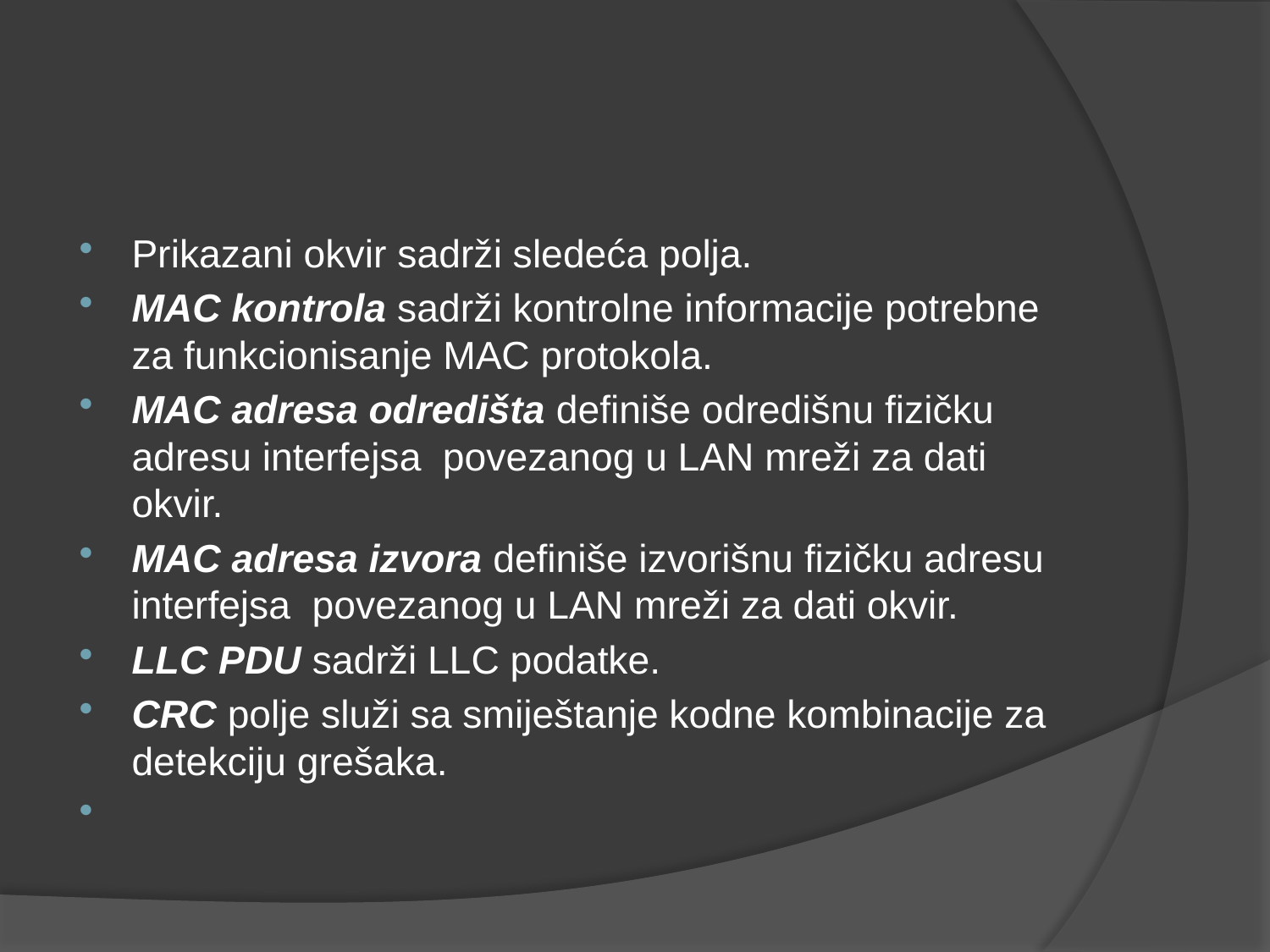

#
Prikazani okvir sadrži sledeća polja.
MAC kontrola sadrži kontrolne informacije potrebne za funkcionisanje MAC protokola.
MAC adresa odredišta definiše odredišnu fizičku adresu interfejsa  povezanog u LAN mreži za dati okvir.
MAC adresa izvora definiše izvorišnu fizičku adresu interfejsa  povezanog u LAN mreži za dati okvir.
LLC PDU sadrži LLC podatke.
CRC polje služi sa smiještanje kodne kombinacije za detekciju grešaka.